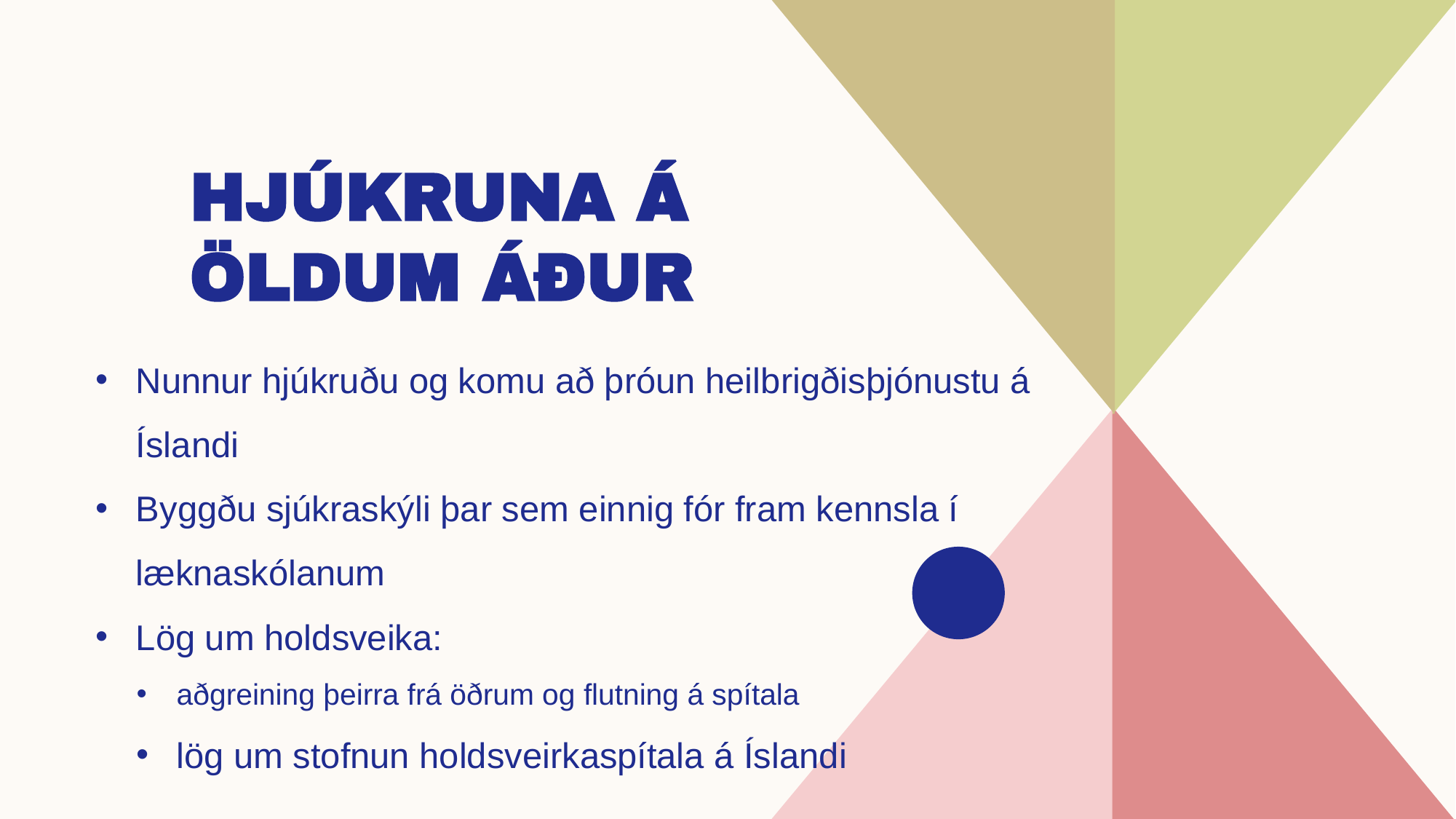

# HjÚkruna á öldum áður
Nunnur hjúkruðu og komu að þróun heilbrigðisþjónustu á Íslandi
Byggðu sjúkraskýli þar sem einnig fór fram kennsla í læknaskólanum
Lög um holdsveika:
aðgreining þeirra frá öðrum og flutning á spítala
lög um stofnun holdsveirkaspítala á Íslandi